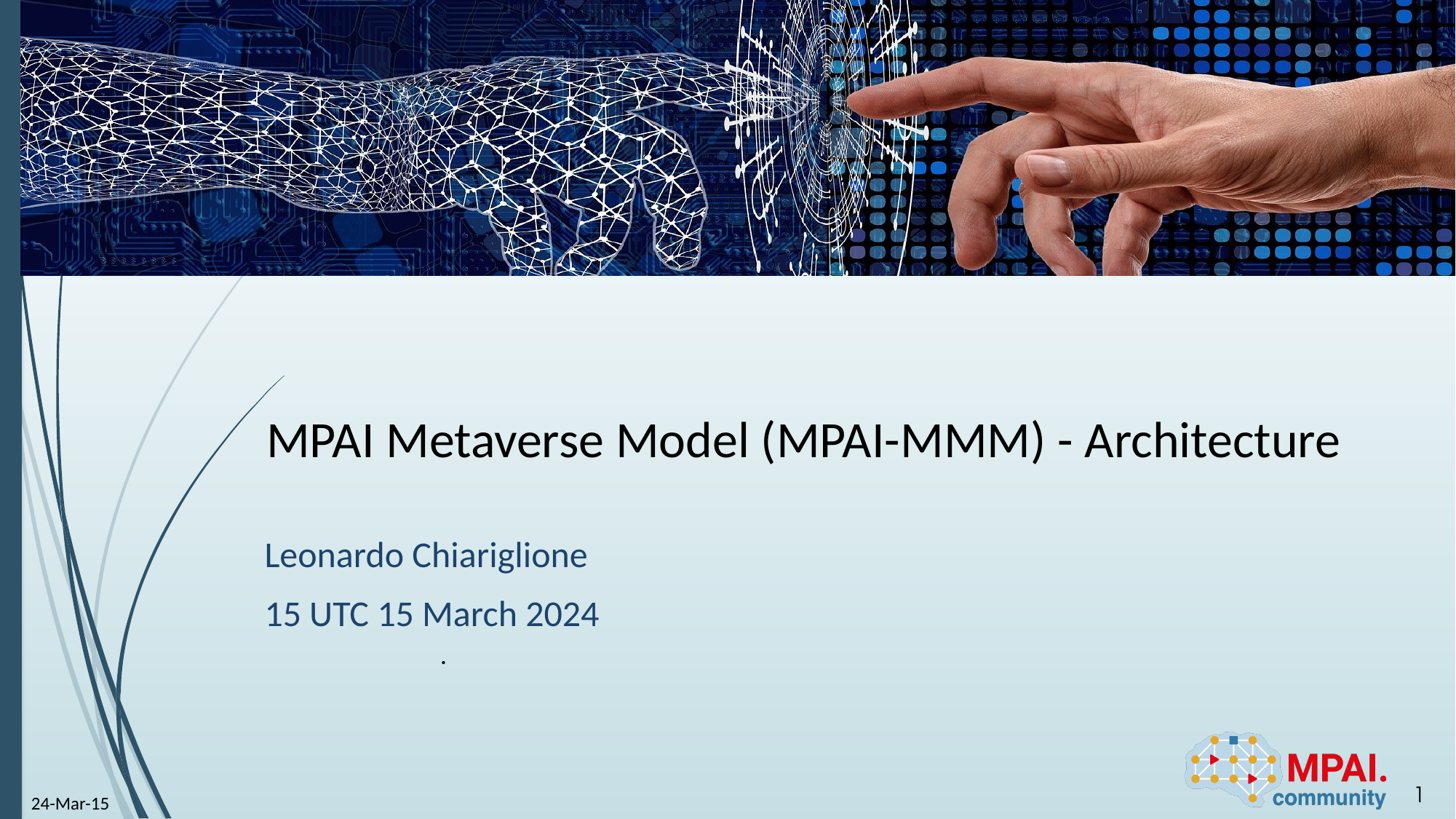

# MPAI Metaverse Model (MPAI-MMM) - Architecture
Leonardo Chiariglione
15 UTC 15 March 2024

.
1
24-Mar-15